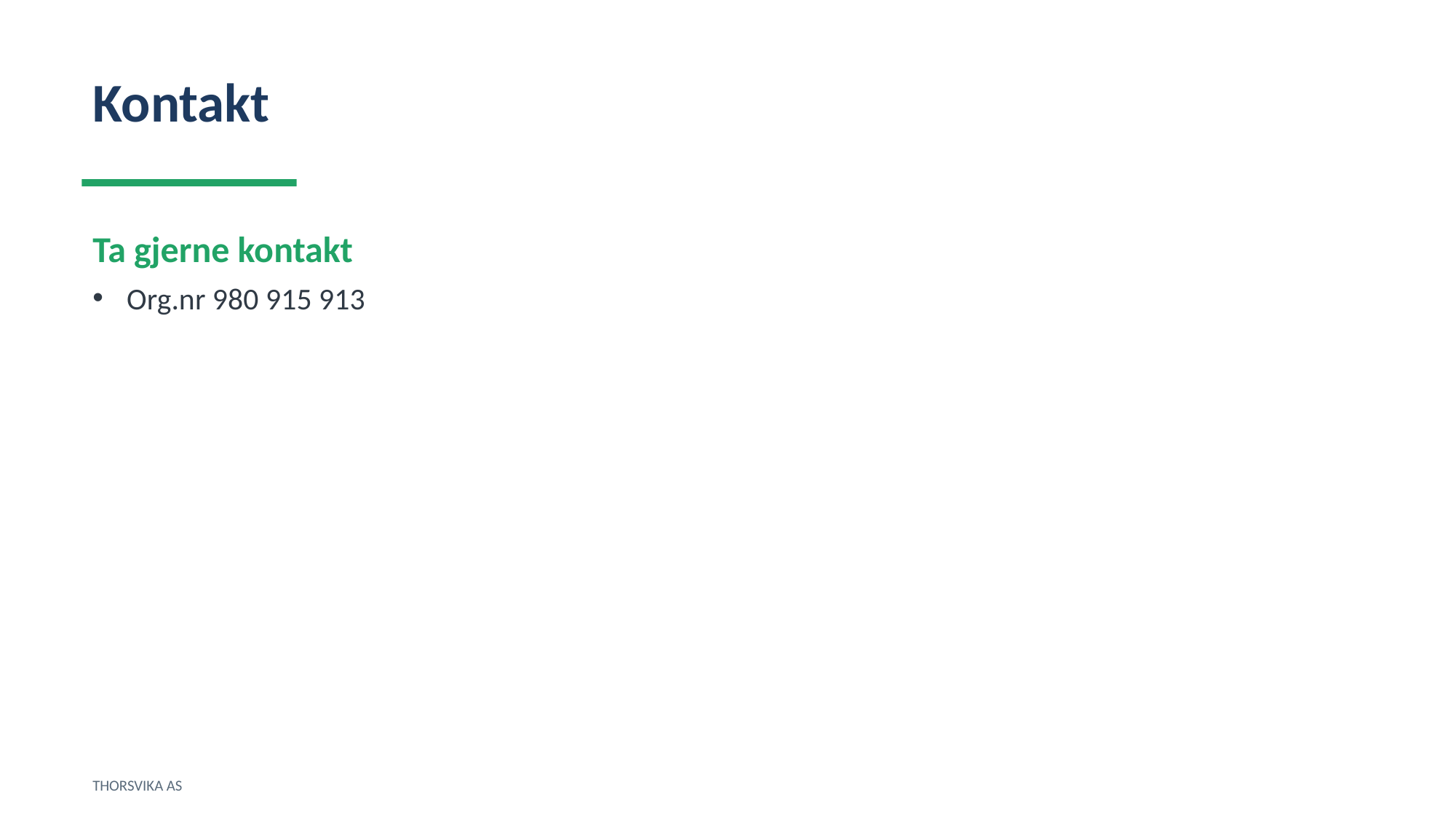

Kontakt

Ta gjerne kontakt
Org.nr 980 915 913
THORSVIKA AS